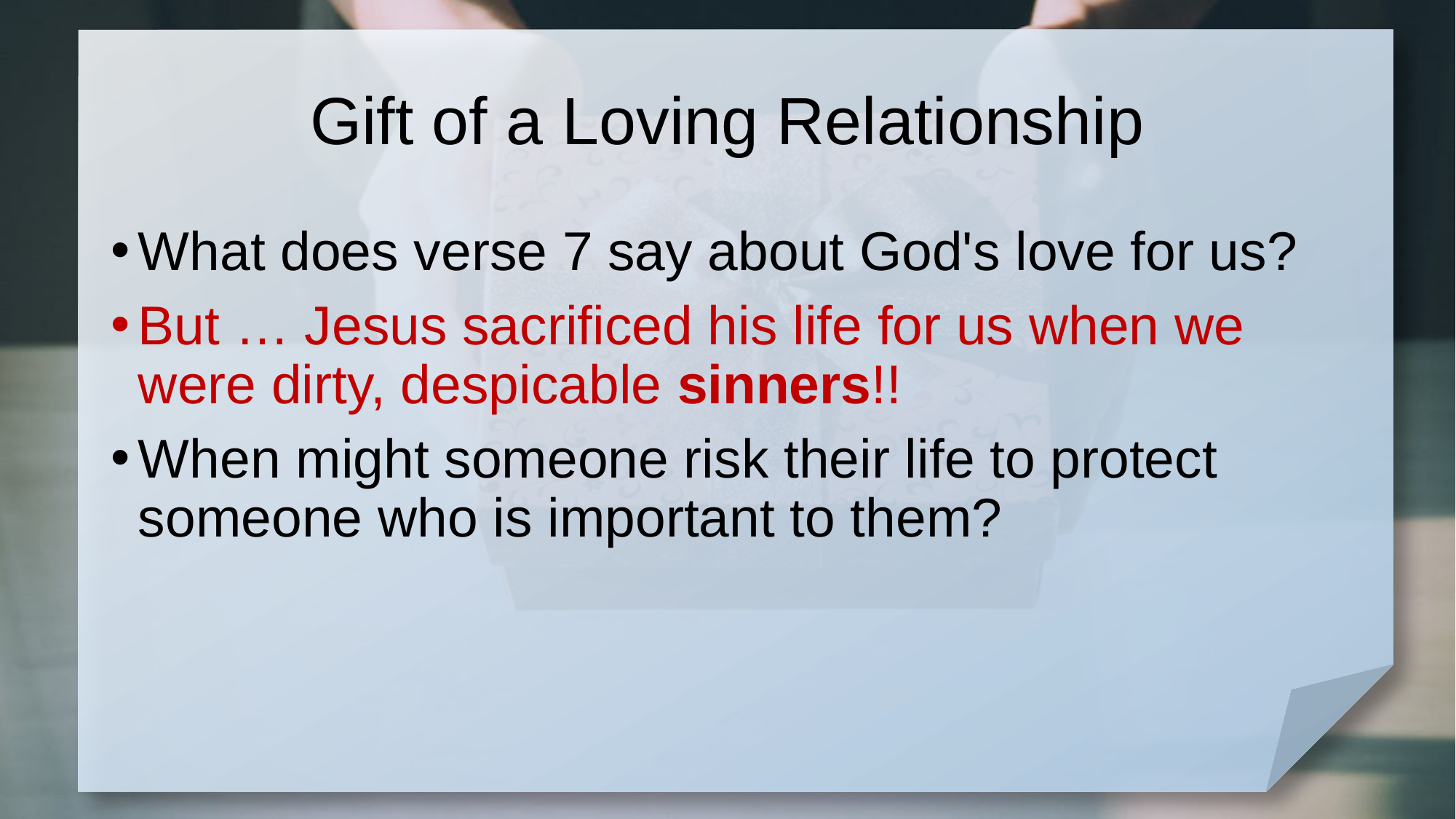

# Gift of a Loving Relationship
What does verse 7 say about God's love for us?
But … Jesus sacrificed his life for us when we were dirty, despicable sinners!!
When might someone risk their life to protect someone who is important to them?